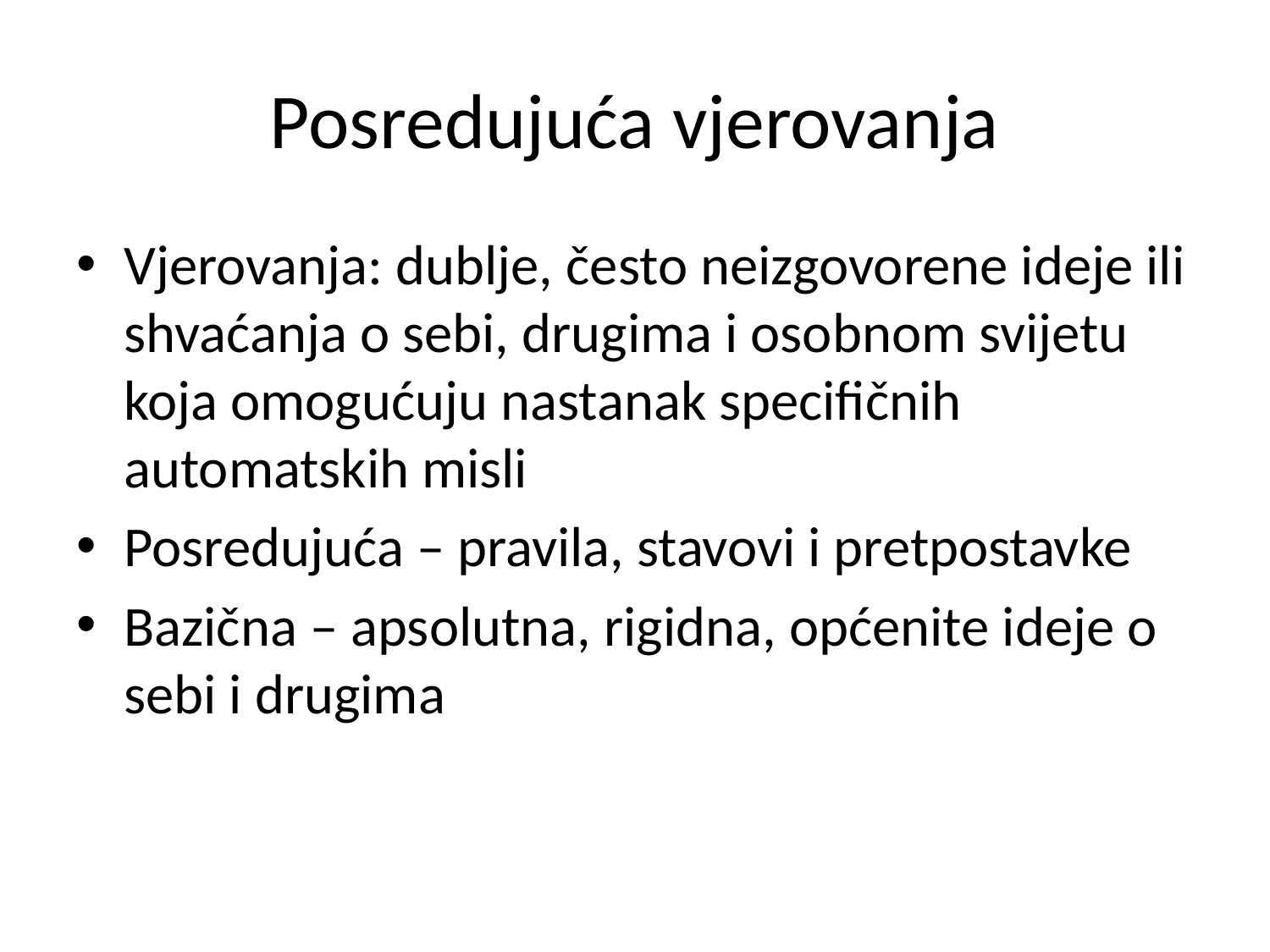

# Posredujuća vjerovanja
Vjerovanja: dublje, često neizgovorene ideje ili shvaćanja o sebi, drugima i osobnom svijetu koja omogućuju nastanak specifičnih automatskih misli
Posredujuća – pravila, stavovi i pretpostavke
Bazična – apsolutna, rigidna, općenite ideje o sebi i drugima